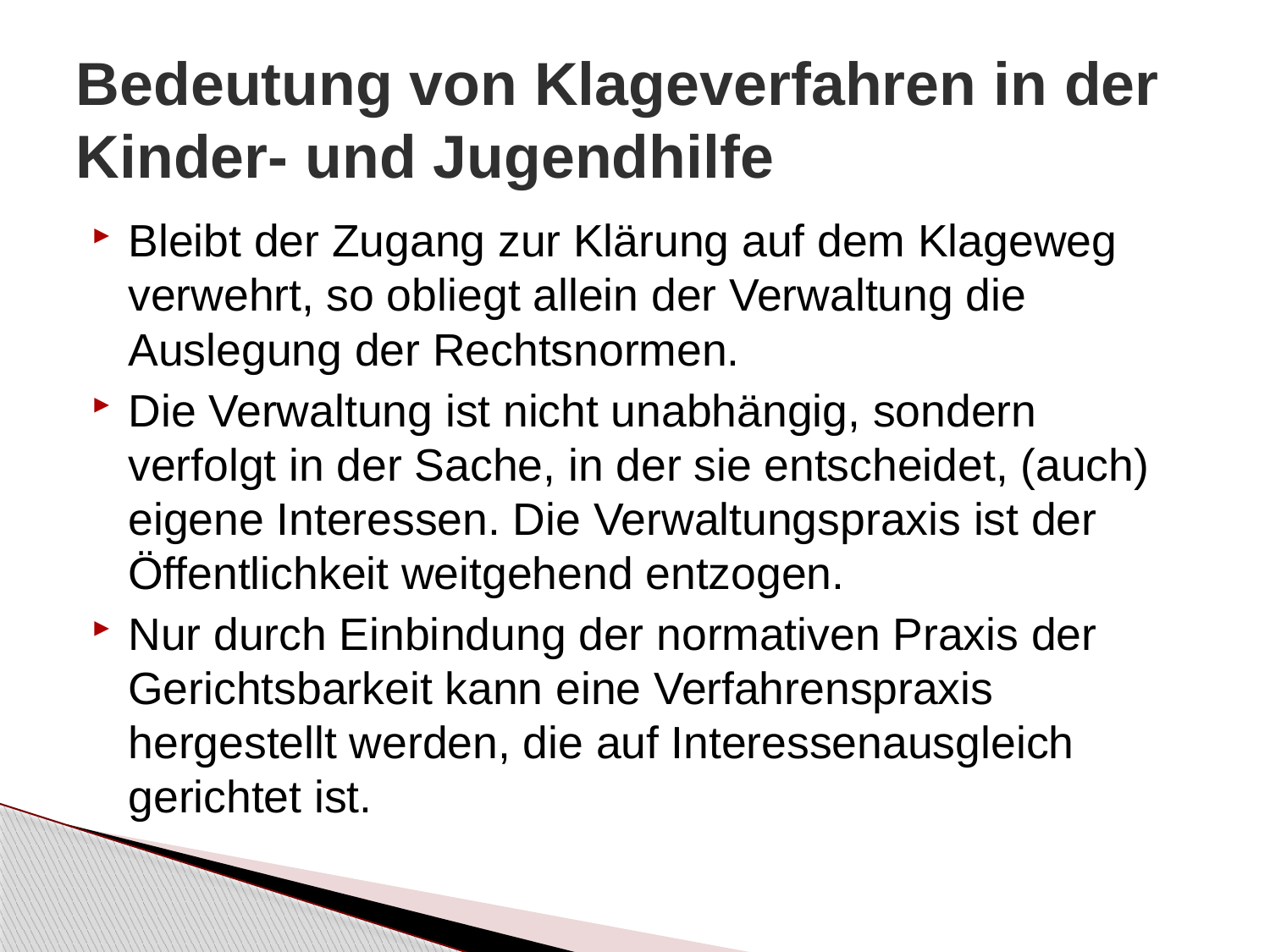

# Bedeutung von Klageverfahren in der Kinder- und Jugendhilfe
Bleibt der Zugang zur Klärung auf dem Klageweg verwehrt, so obliegt allein der Verwaltung die Auslegung der Rechtsnormen.
Die Verwaltung ist nicht unabhängig, sondern verfolgt in der Sache, in der sie entscheidet, (auch) eigene Interessen. Die Verwaltungspraxis ist der Öffentlichkeit weitgehend entzogen.
Nur durch Einbindung der normativen Praxis der Gerichtsbarkeit kann eine Verfahrenspraxis hergestellt werden, die auf Interessenausgleich gerichtet ist.